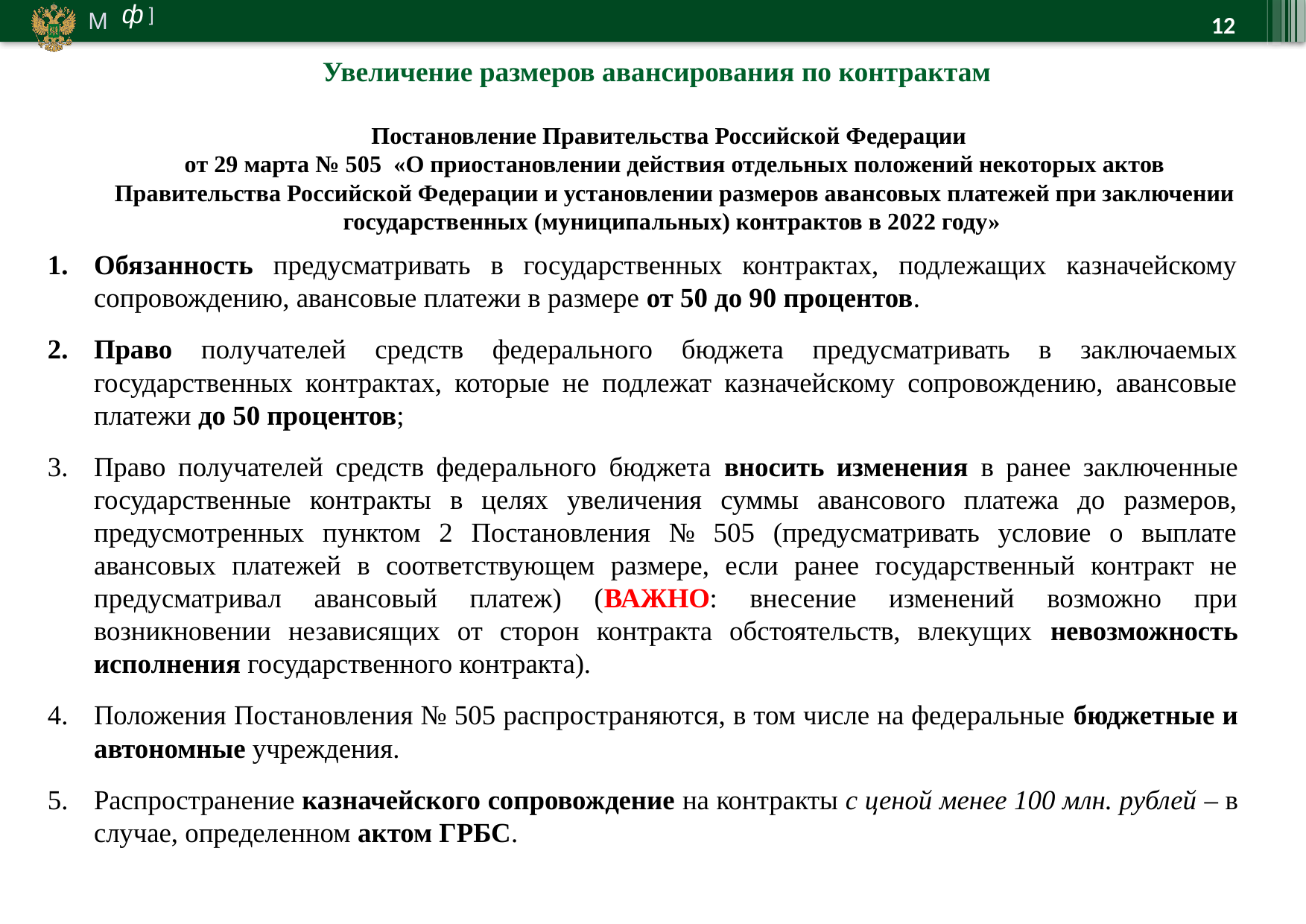

12
Увеличение размеров авансирования по контрактам
Постановление Правительства Российской Федерации
от 29 марта № 505  «О приостановлении действия отдельных положений некоторых актов Правительства Российской Федерации и установлении размеров авансовых платежей при заключении государственных (муниципальных) контрактов в 2022 году»
Обязанность предусматривать в государственных контрактах, подлежащих казначейскому сопровождению, авансовые платежи в размере от 50 до 90 процентов.

Право получателей средств федерального бюджета предусматривать в заключаемых государственных контрактах, которые не подлежат казначейскому сопровождению, авансовые платежи до 50 процентов;

Право получателей средств федерального бюджета вносить изменения в ранее заключенные государственные контракты в целях увеличения суммы авансового платежа до размеров, предусмотренных пунктом 2 Постановления № 505 (предусматривать условие о выплате авансовых платежей в соответствующем размере, если ранее государственный контракт не предусматривал авансовый платеж) (ВАЖНО: внесение изменений возможно при возникновении независящих от сторон контракта обстоятельств, влекущих невозможность исполнения государственного контракта).

Положения Постановления № 505 распространяются, в том числе на федеральные бюджетные и автономные учреждения.

Распространение казначейского сопровождение на контракты с ценой менее 100 млн. рублей – в случае, определенном актом ГРБС.